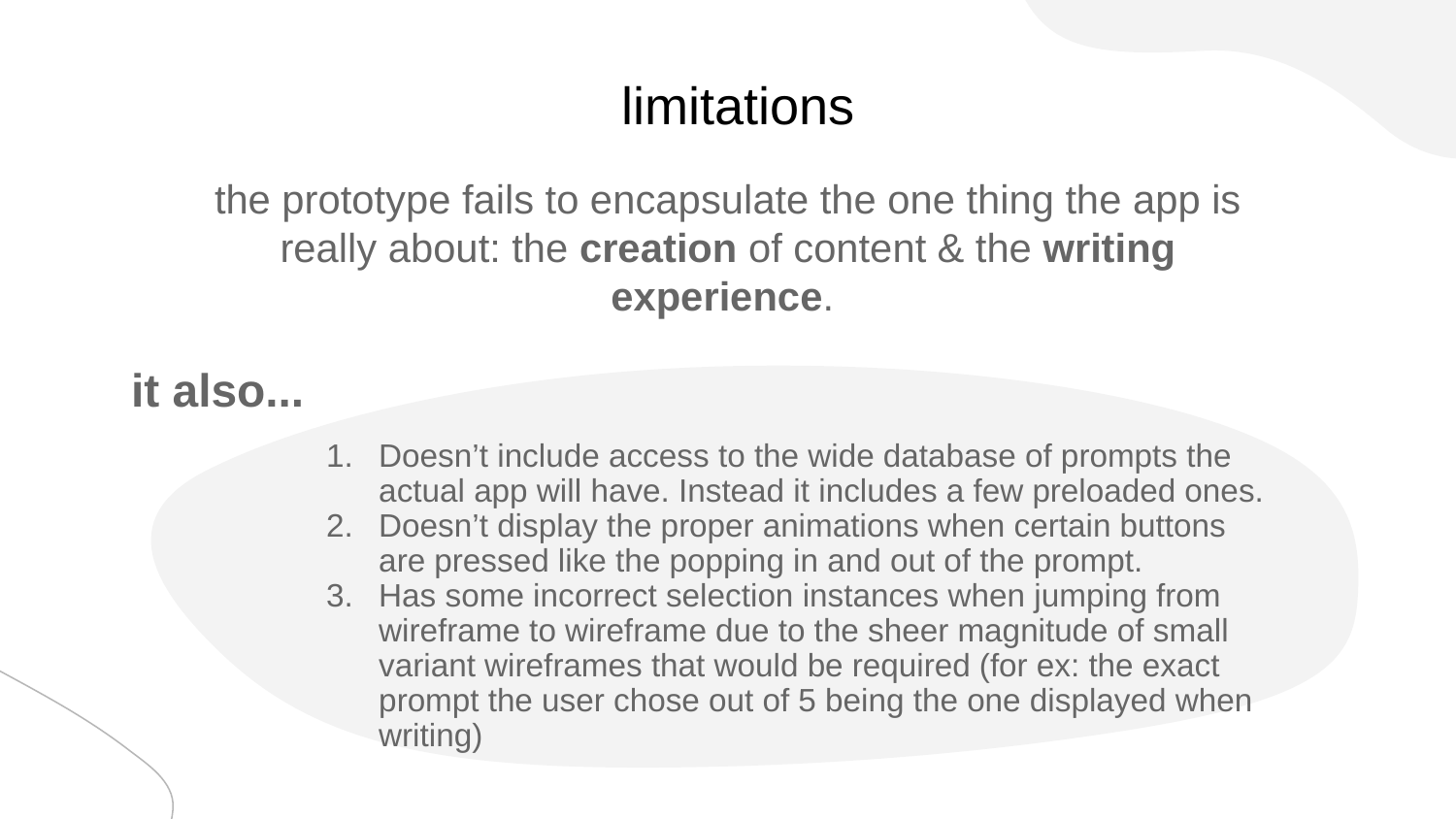

# limitations
the prototype fails to encapsulate the one thing the app is really about: the creation of content & the writing experience.
it also...

Doesn’t include access to the wide database of prompts the actual app will have. Instead it includes a few preloaded ones.
Doesn’t display the proper animations when certain buttons are pressed like the popping in and out of the prompt.
Has some incorrect selection instances when jumping from wireframe to wireframe due to the sheer magnitude of small variant wireframes that would be required (for ex: the exact prompt the user chose out of 5 being the one displayed when writing)